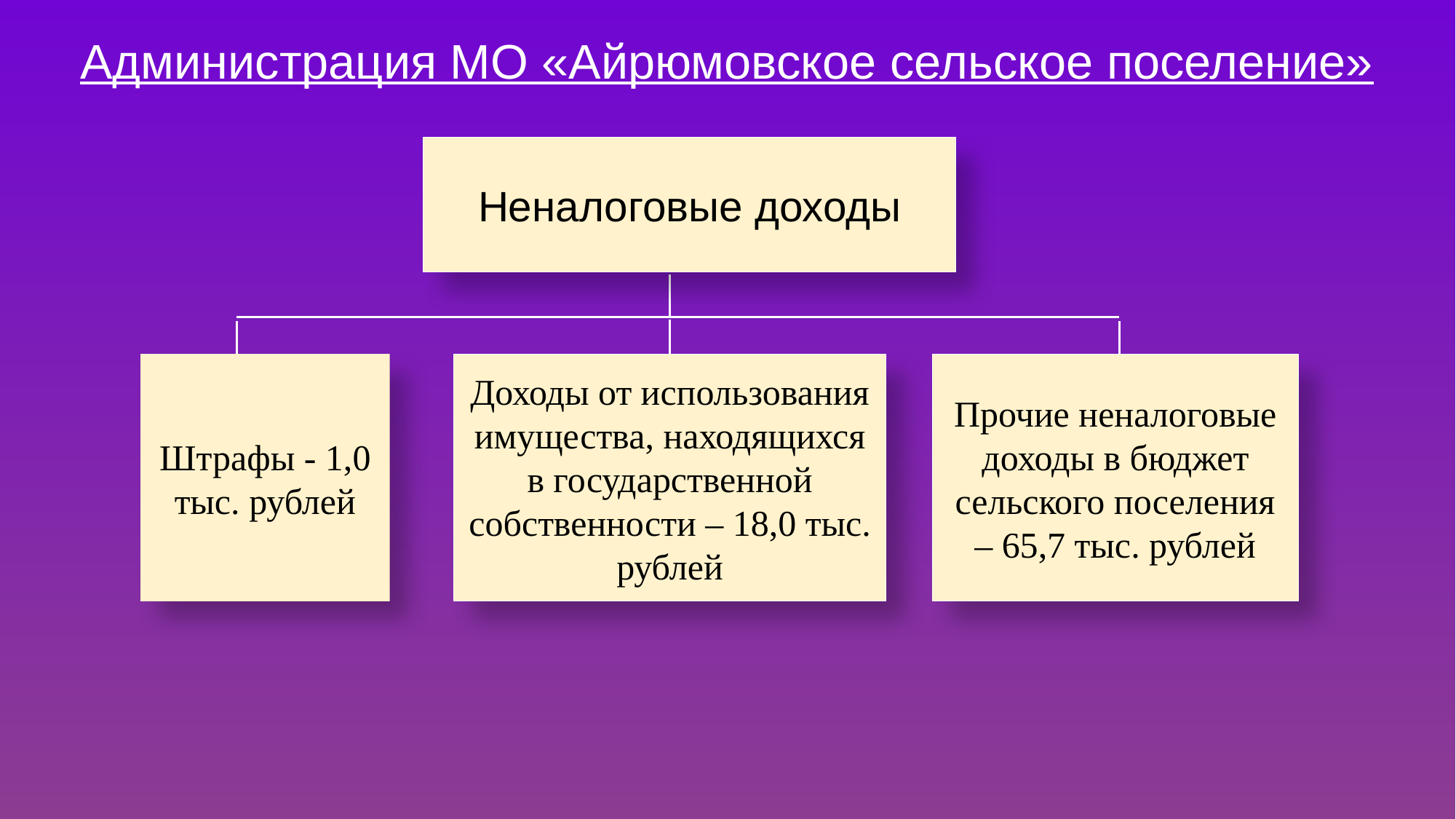

Администрация МО «Айрюмовское сельское поселение»
Неналоговые доходы
Штрафы - 1,0 тыс. рублей
Прочие неналоговые доходы в бюджет сельского поселения – 65,7 тыс. рублей
Доходы от использования имущества, находящихся в государственной собственности – 18,0 тыс. рублей